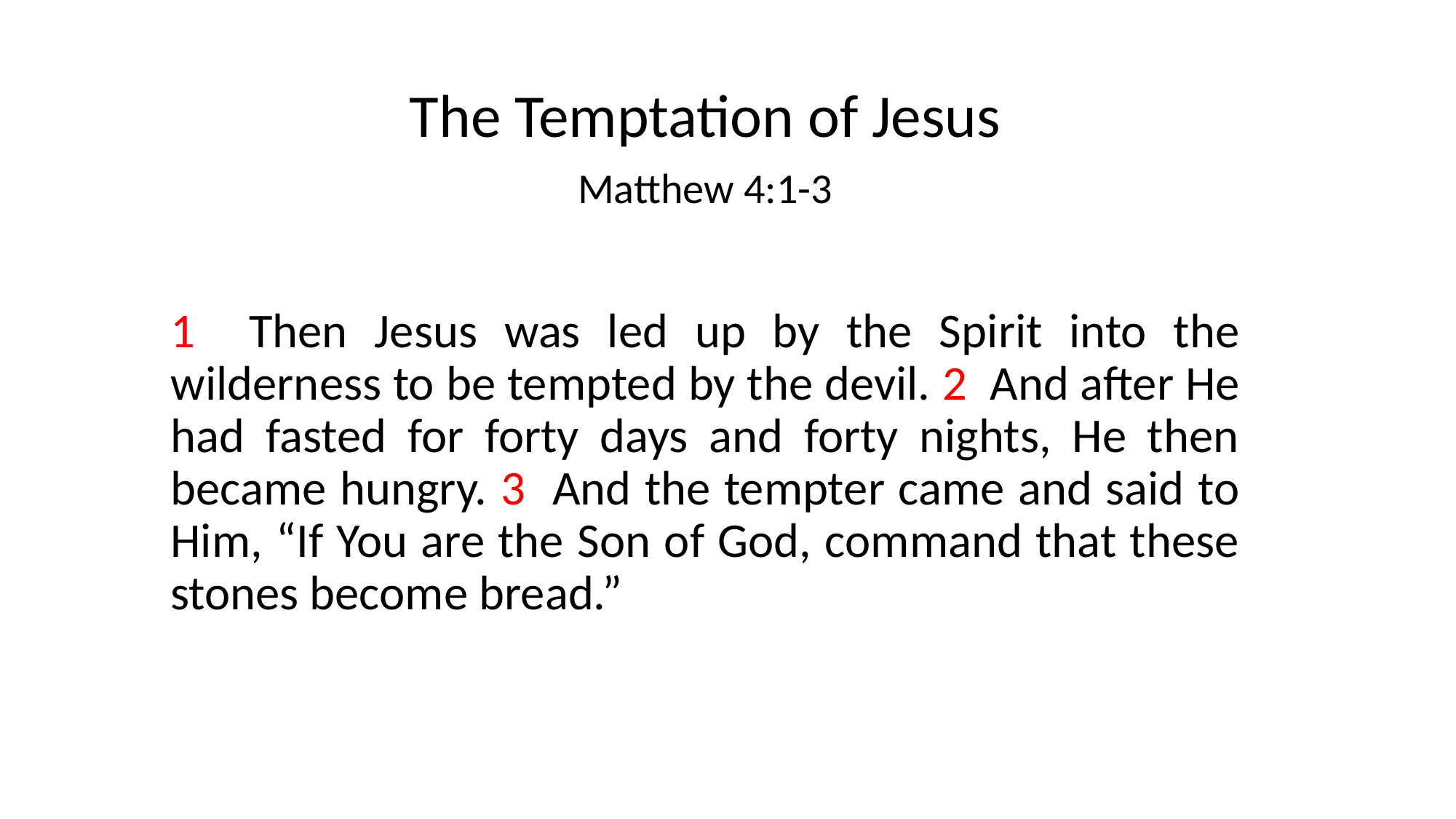

# The Temptation of Jesus
Matthew 4:1-3
1  Then Jesus was led up by the Spirit into the wilderness to be tempted by the devil. 2  And after He had fasted for forty days and forty nights, He then became hungry. 3  And the tempter came and said to Him, “If You are the Son of God, command that these stones become bread.”